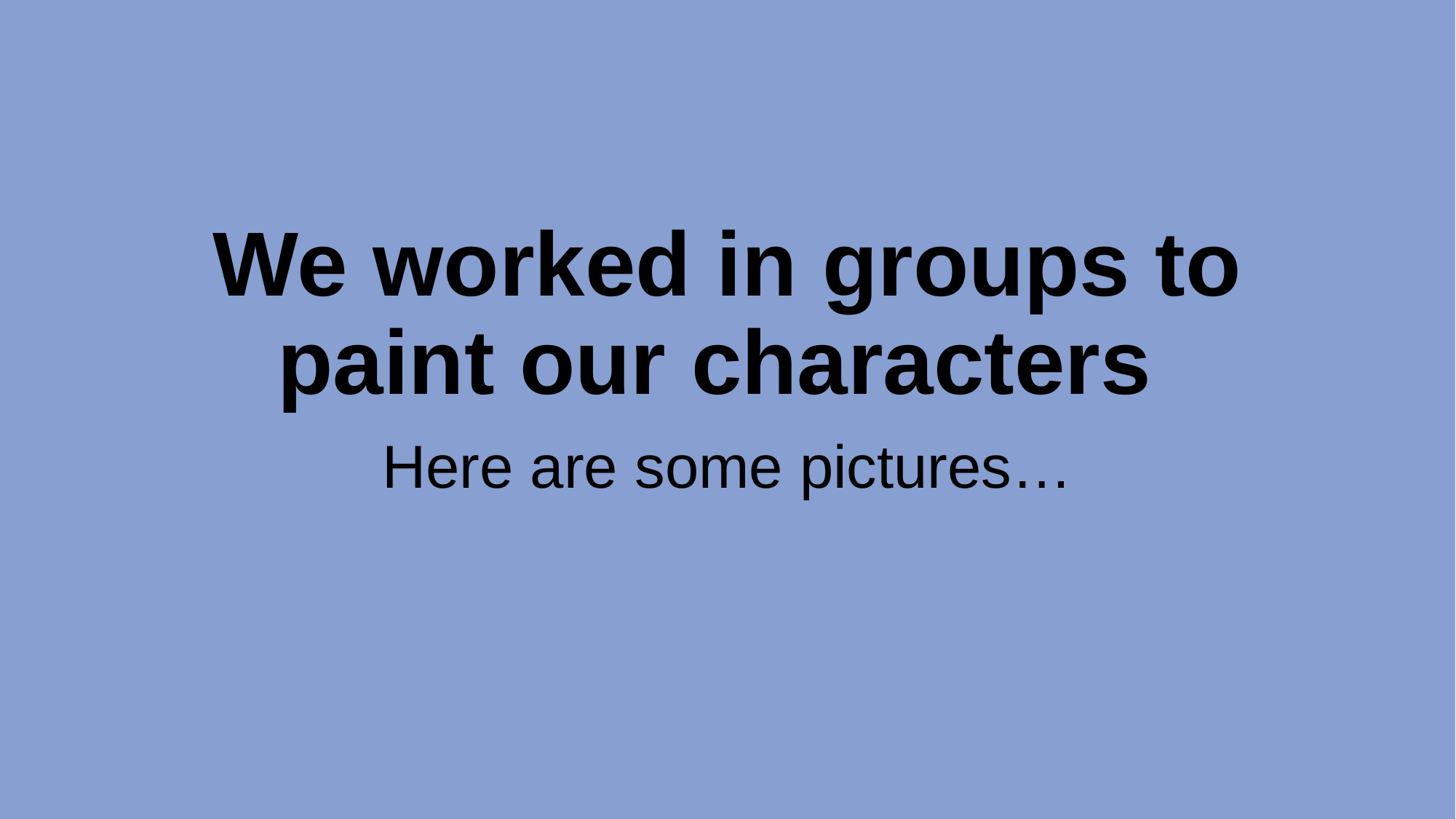

# We worked in groups to paint our characters
Here are some pictures…